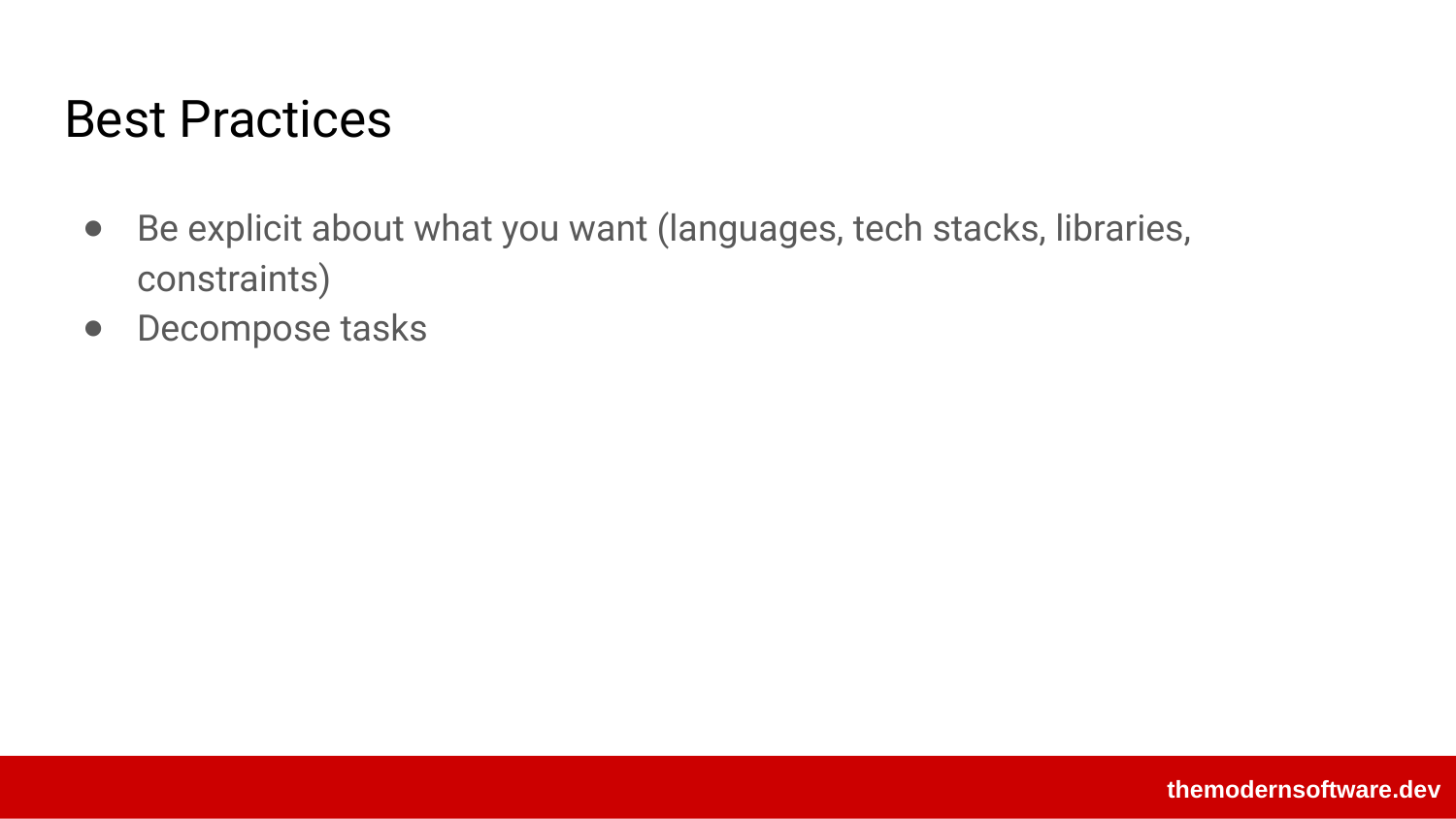

# Best Practices
Be explicit about what you want (languages, tech stacks, libraries, constraints)
Decompose tasks

themodernsoftware.dev